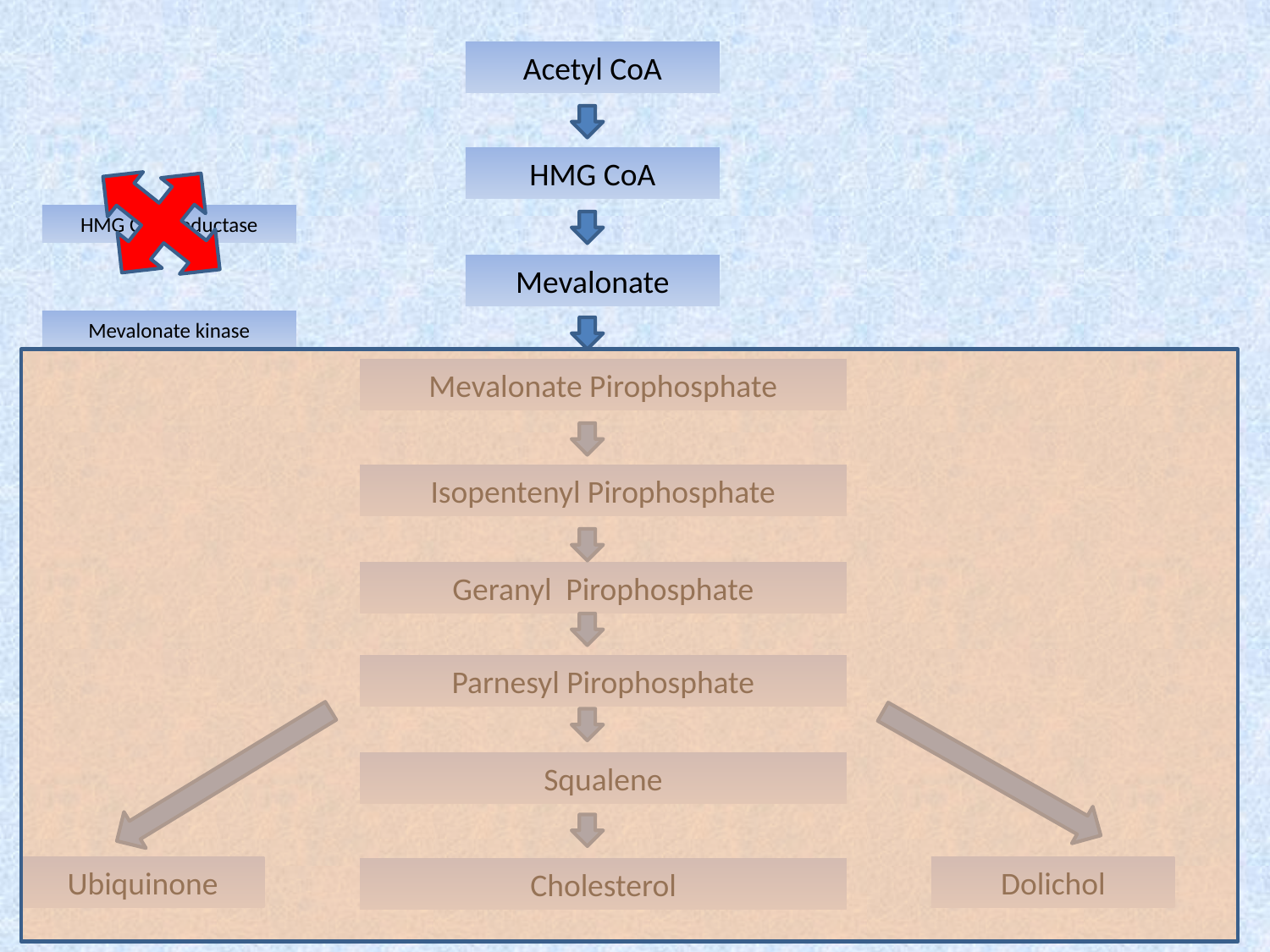

Acetyl CoA

HMG CoA

HMG CoA Reductase

Mevalonate
Mevalonate kinase

Mevalonate Pirophosphate

Isopentenyl Pirophosphate

Geranyl  Pirophosphate

Parnesyl Pirophosphate

Squalene

Ubiquinone
Dolichol
Cholesterol